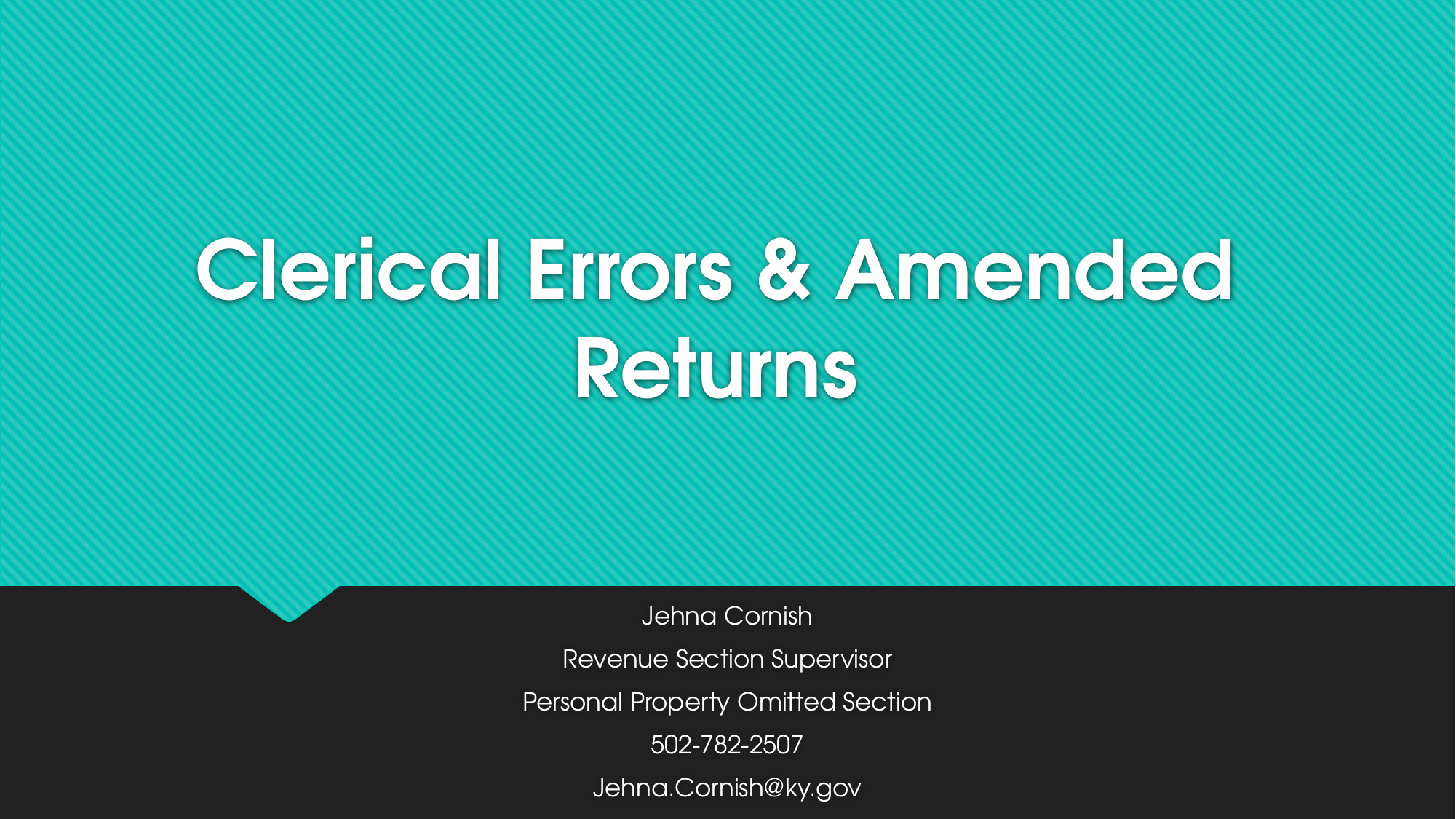

# Clerical Errors & Amended Returns
Jehna Cornish
Revenue Section Supervisor
Personal Property Omitted Section
502-782-2507
Jehna.Cornish@ky.gov